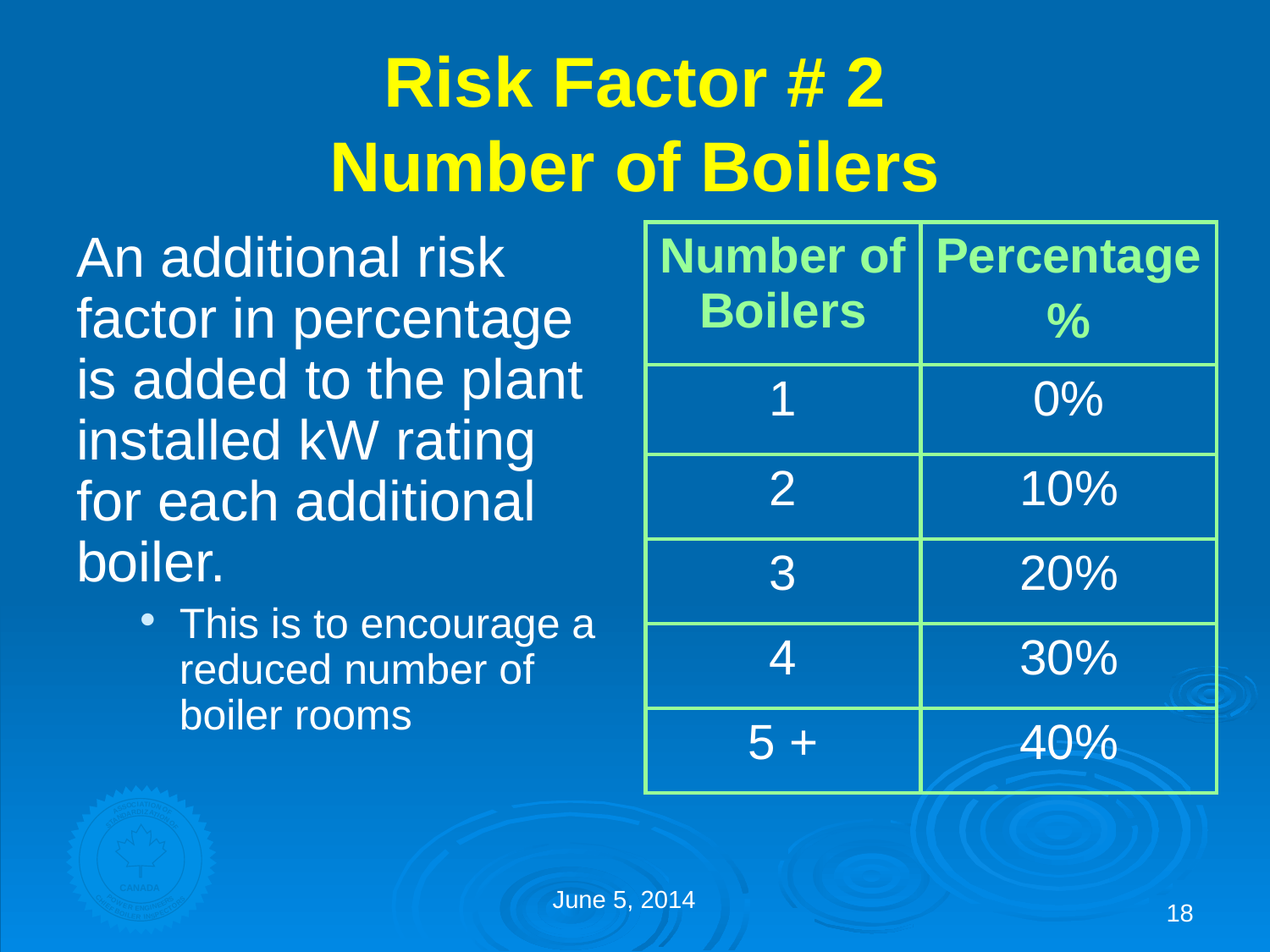

# Risk Factor # 2 Number of Boilers
An additional risk factor in percentage is added to the plant installed kW rating for each additional boiler.
This is to encourage a reduced number of boiler rooms
| Number of Boilers | Percentage % |
| --- | --- |
| 1 | 0% |
| 2 | 10% |
| 3 | 20% |
| 4 | 30% |
| 5 + | 40% |
18